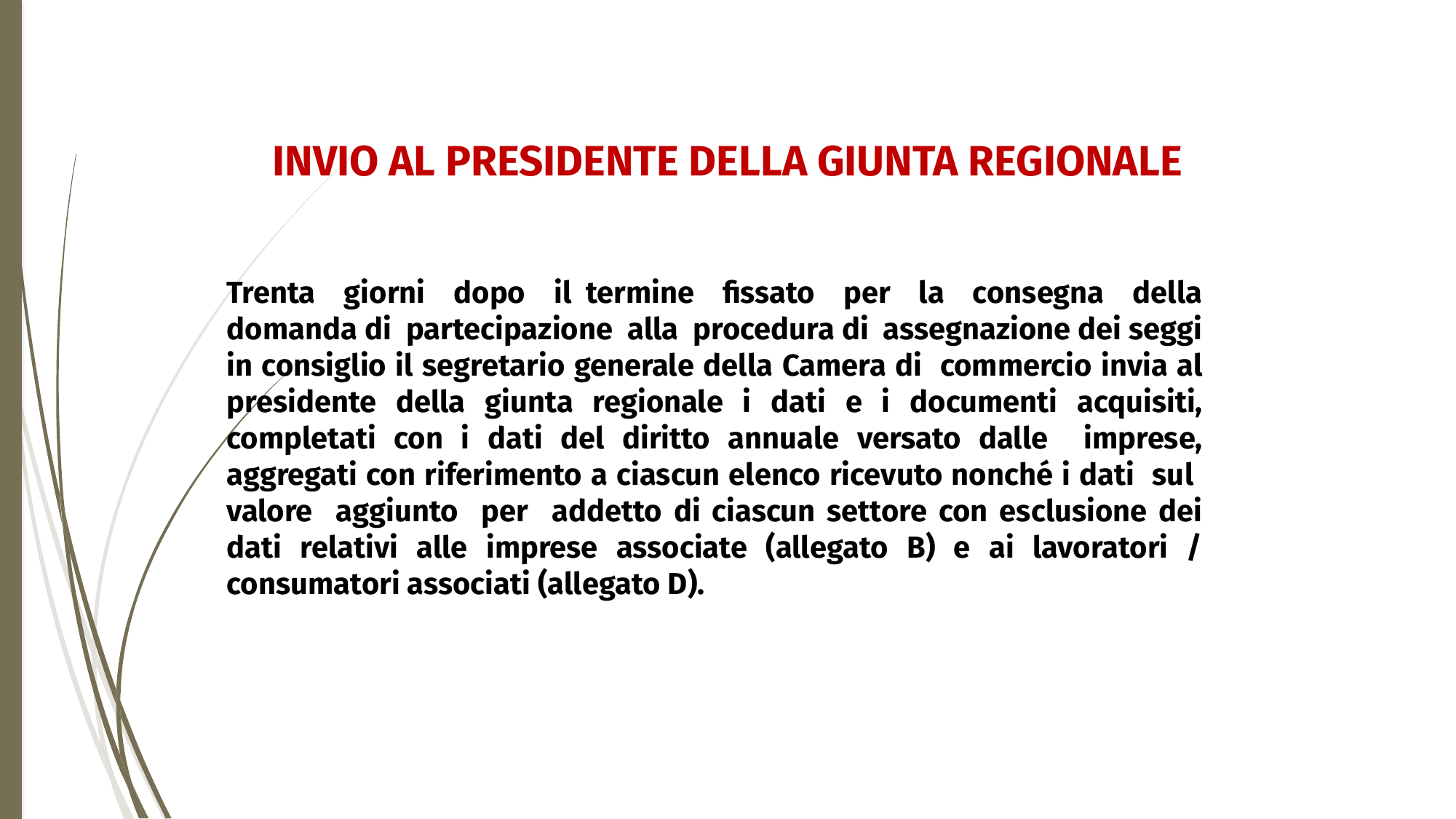

INVIO AL PRESIDENTE DELLA GIUNTA REGIONALE
Trenta  giorni  dopo  il termine  fissato  per  la  consegna  della domanda di  partecipazione  alla  procedura di  assegnazione dei seggi in consiglio il segretario generale della Camera di  commercio invia al presidente della giunta regionale i dati e i documenti acquisiti, completati con i dati del diritto annuale versato dalle  imprese, aggregati con riferimento a ciascun elenco ricevuto nonché i dati  sul  valore  aggiunto  per  addetto di ciascun settore con esclusione dei dati relativi alle imprese associate (allegato B) e ai lavoratori / consumatori associati (allegato D).